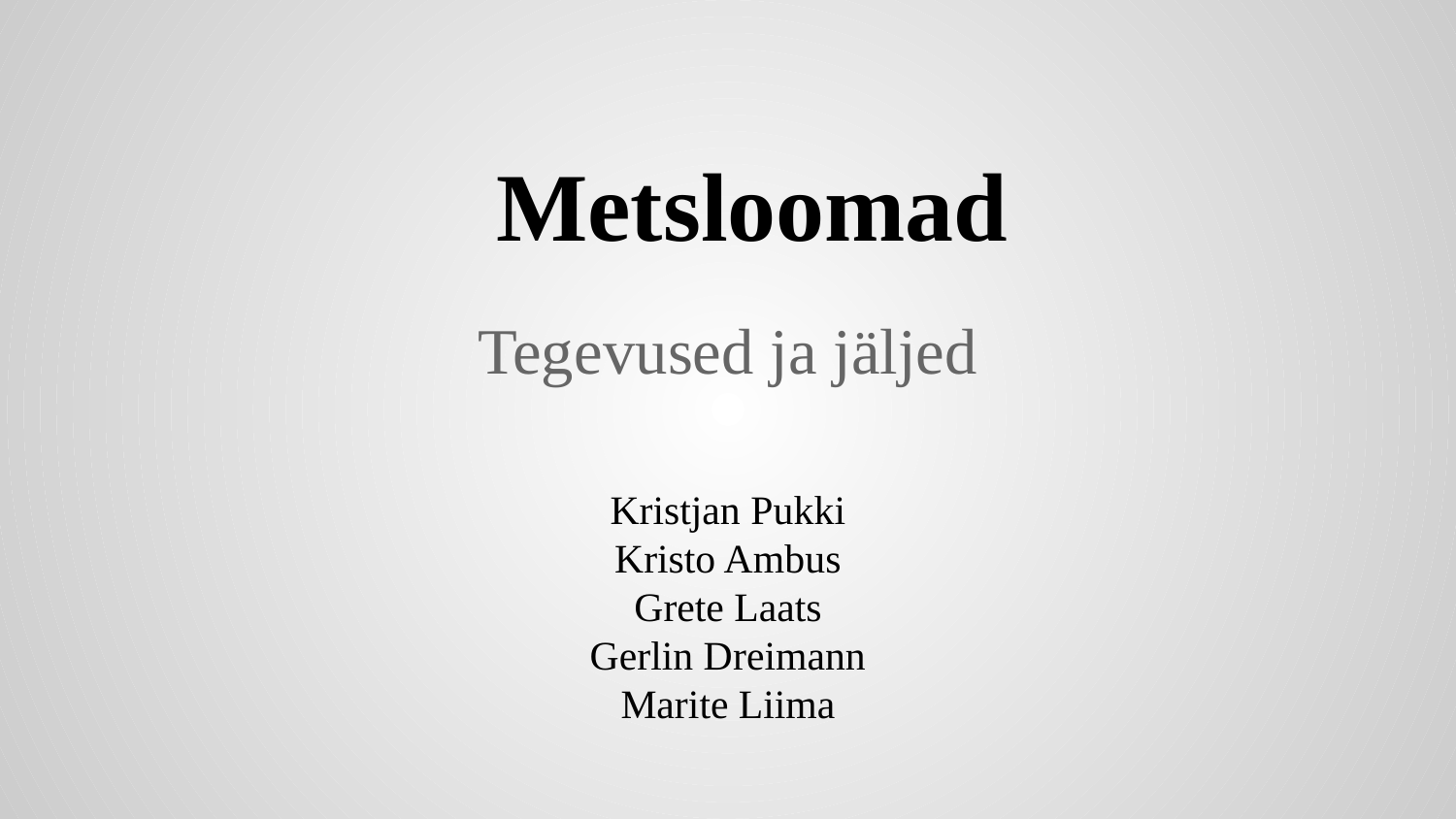

# Metsloomad
Tegevused ja jäljed
Kristjan Pukki
Kristo Ambus
Grete Laats
Gerlin Dreimann
Marite Liima